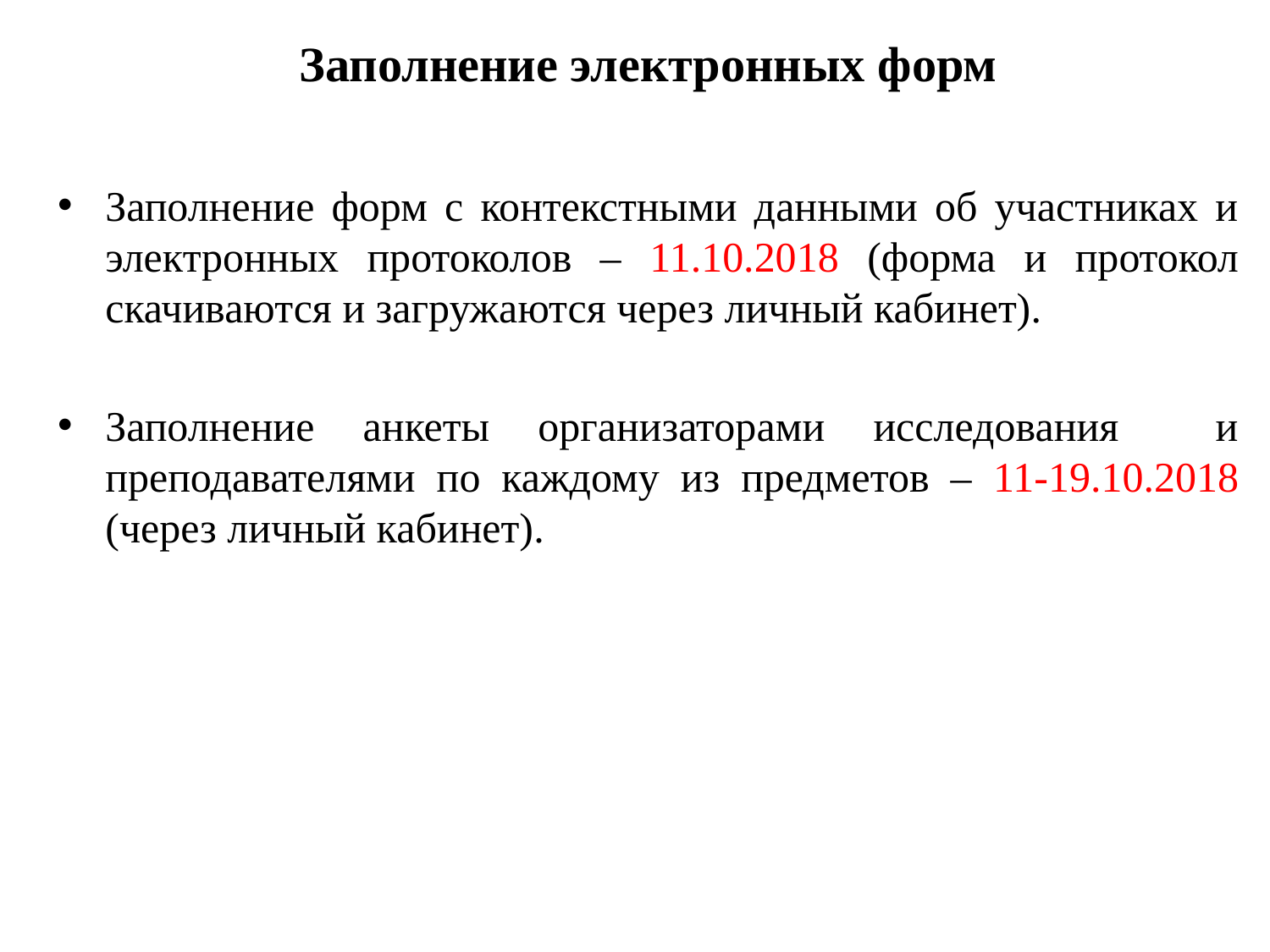

Заполнение электронных форм

Заполнение форм с контекстными данными об участниках и электронных протоколов – 11.10.2018 (форма и протокол скачиваются и загружаются через личный кабинет).

Заполнение анкеты организаторами исследования  и преподавателями по каждому из предметов – 11-19.10.2018 (через личный кабинет).

#